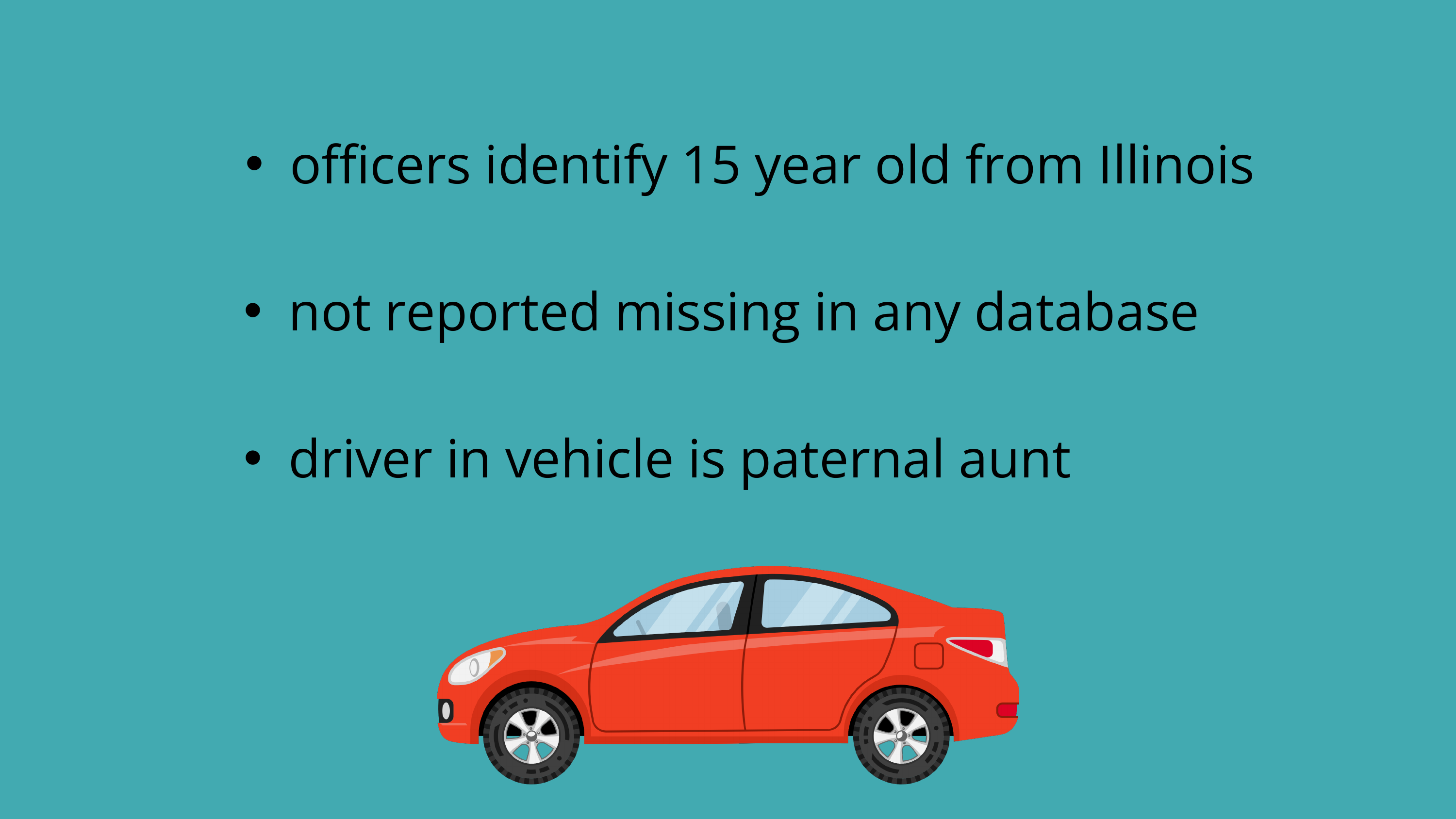

officers identify 15 year old from Illinois

not reported missing in any database

driver in vehicle is paternal aunt